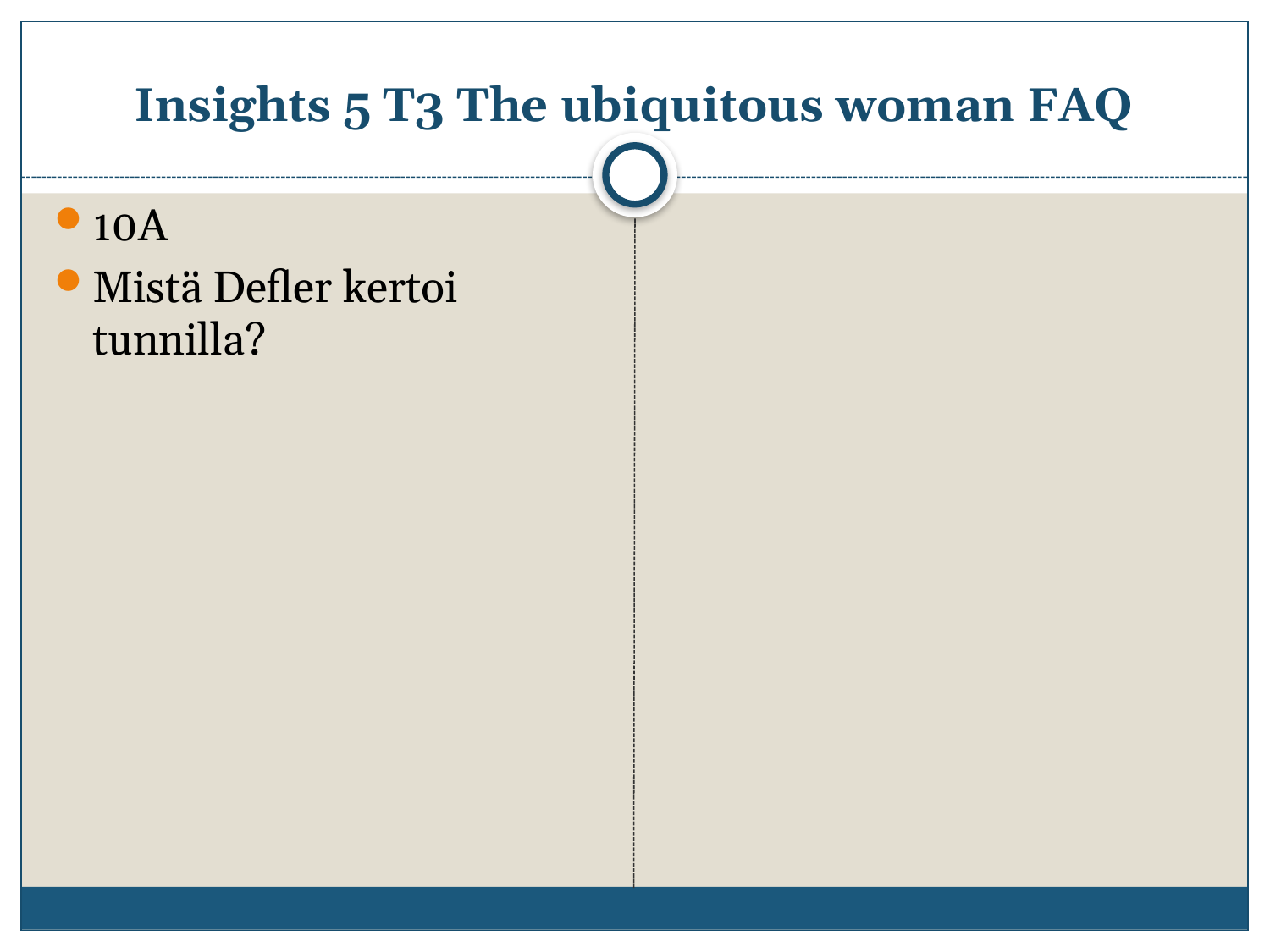

# Insights 5 T3 The ubiquitous woman FAQ
10A
Mistä Defler kertoi tunnilla?